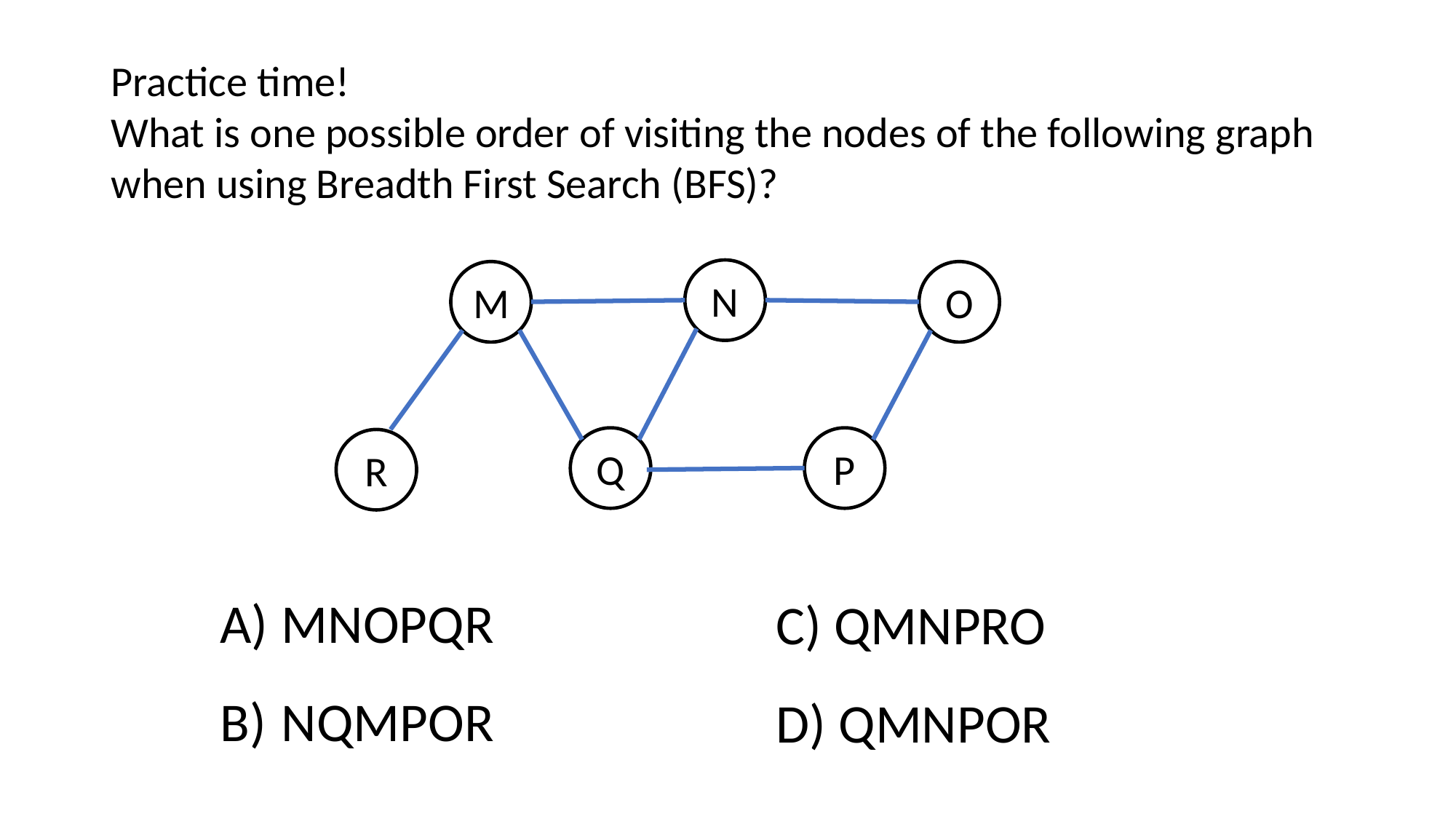

Practice time!
What is one possible order of visiting the nodes of the following graph when using Breadth First Search (BFS)?

MNOPQR
NQMPOR
N
M
O
Q
P
R
C) QMNPRO
D) QMNPOR